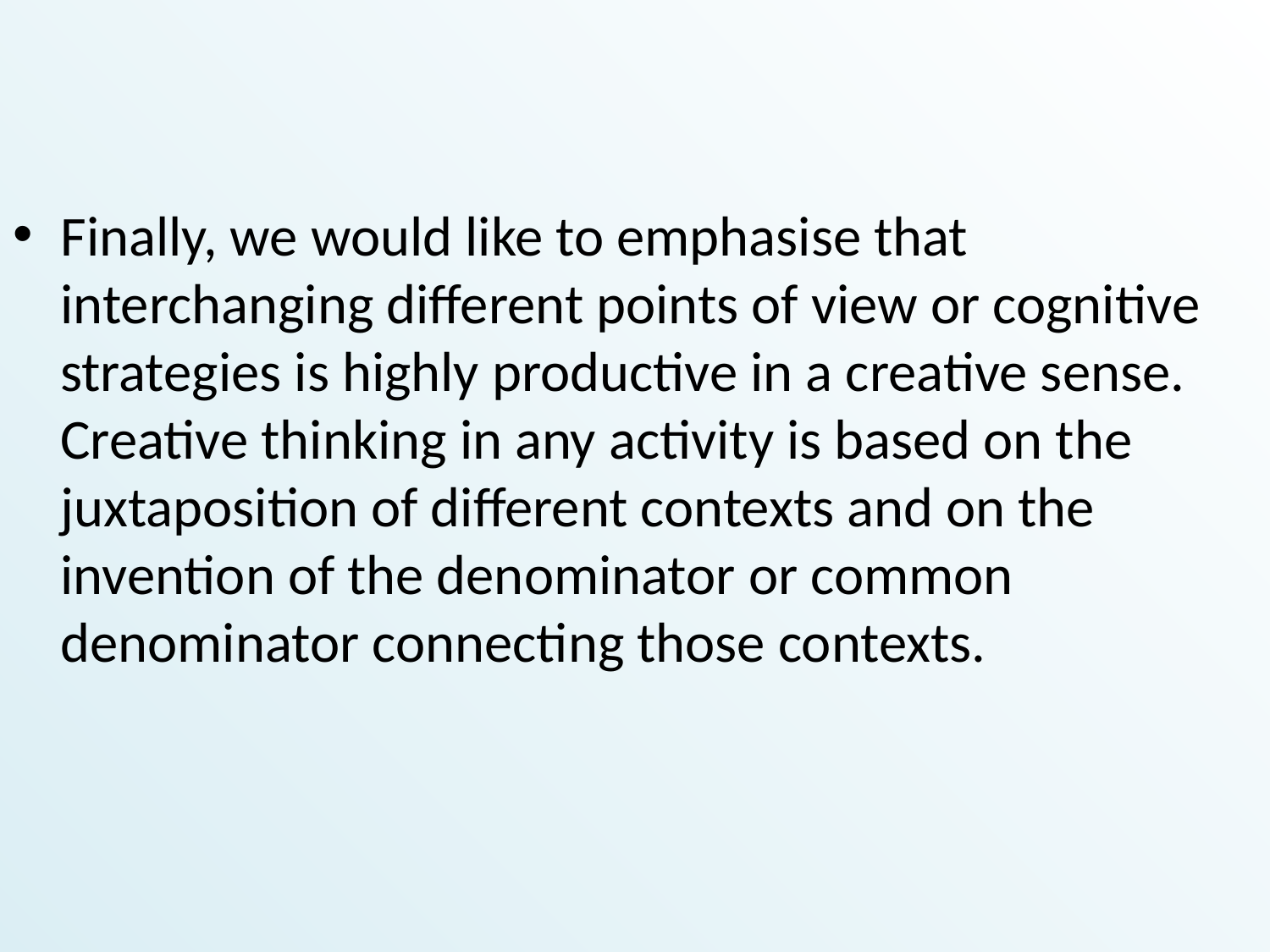

Finally, we would like to emphasise that interchanging different points of view or cognitive strategies is highly productive in a creative sense. Creative thinking in any activity is based on the juxtaposition of different contexts and on the invention of the denominator or common denominator connecting those contexts.